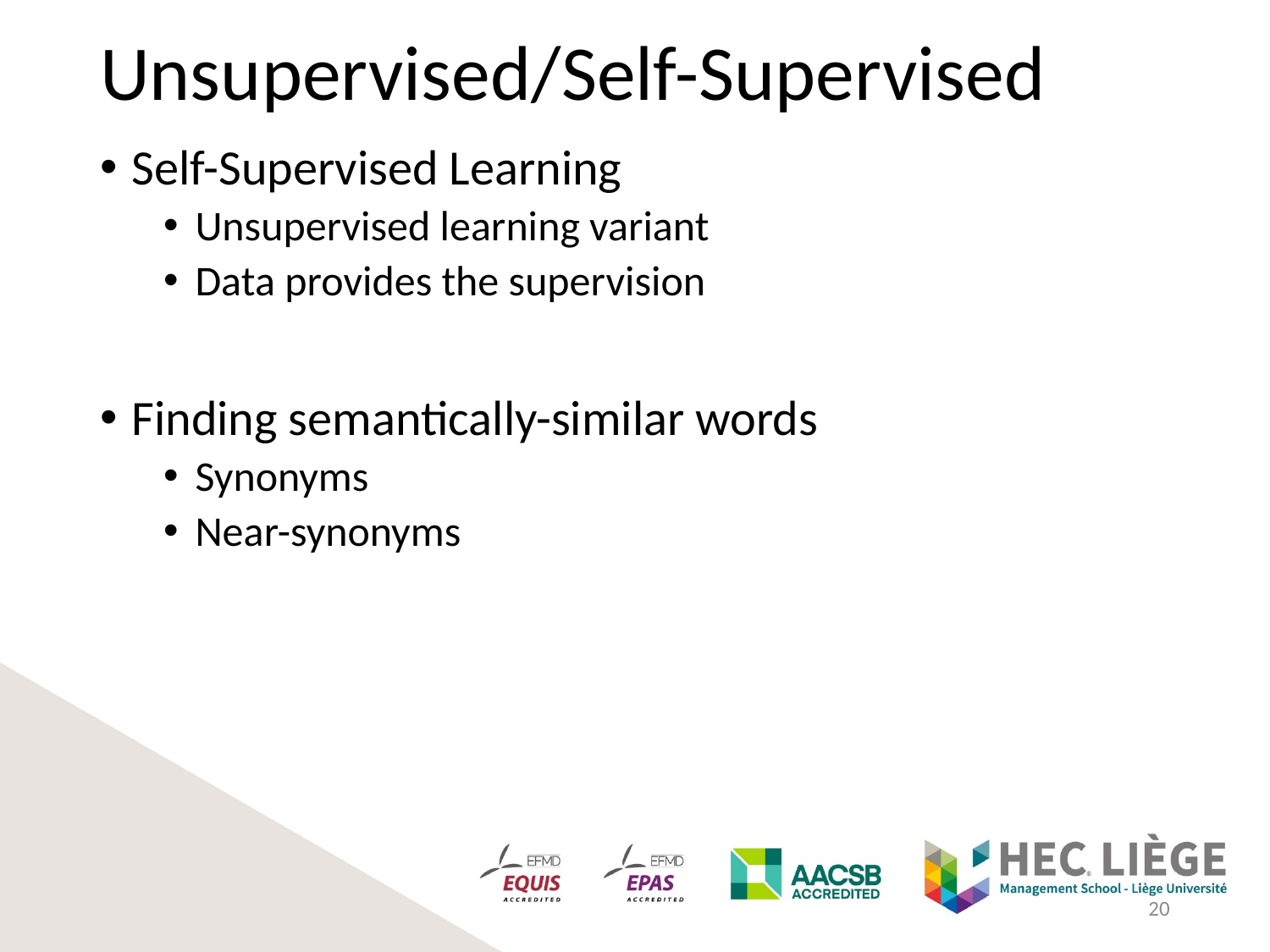

# Unsupervised/Self-Supervised
Self-Supervised Learning
Unsupervised learning variant
Data provides the supervision

Finding semantically-similar words
Synonyms
Near-synonyms

20